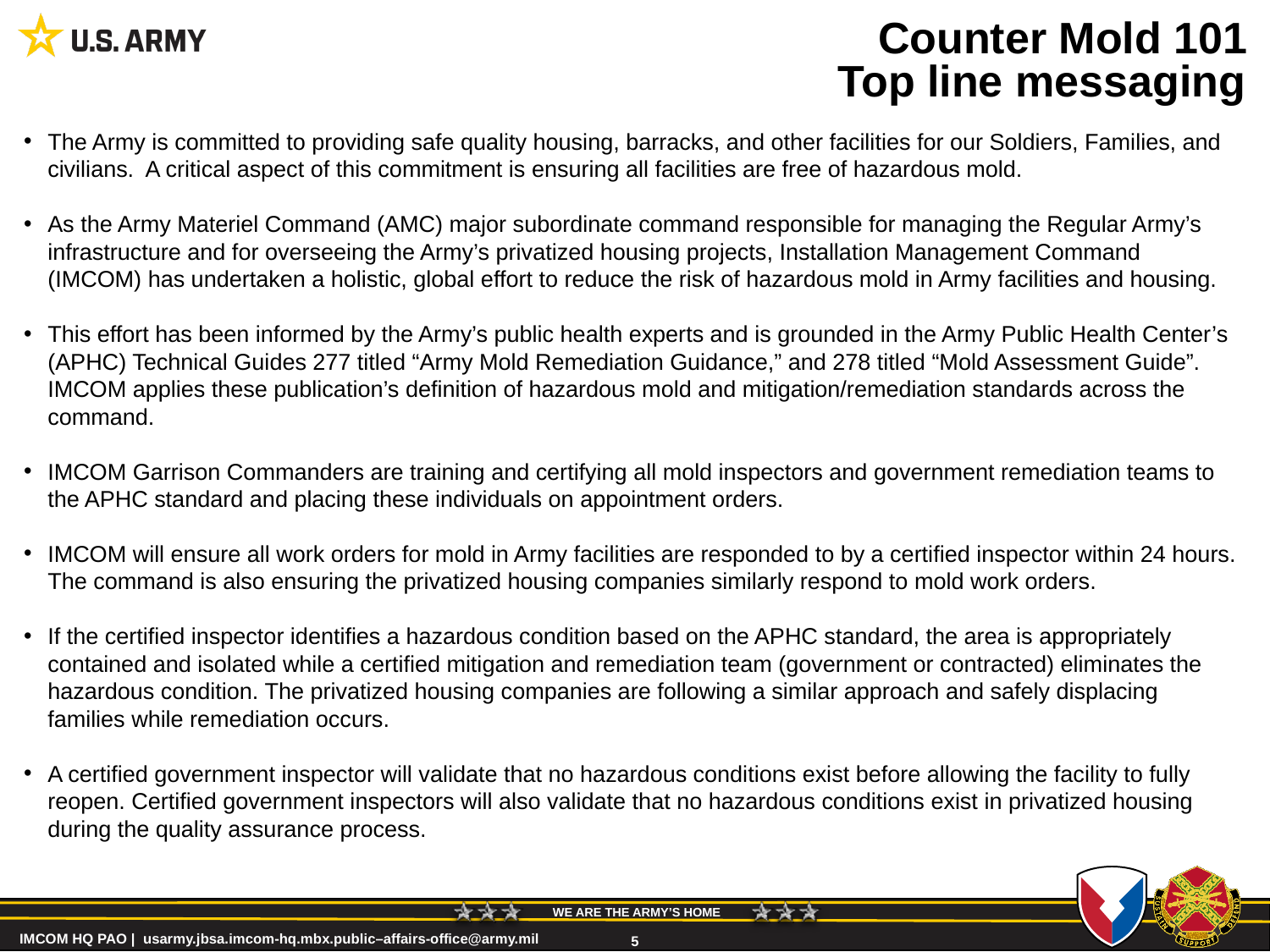

# Counter Mold 101
Top line messaging
The Army is committed to providing safe quality housing, barracks, and other facilities for our Soldiers, Families, and civilians.  A critical aspect of this commitment is ensuring all facilities are free of hazardous mold.

As the Army Materiel Command (AMC) major subordinate command responsible for managing the Regular Army’s infrastructure and for overseeing the Army’s privatized housing projects, Installation Management Command (IMCOM) has undertaken a holistic, global effort to reduce the risk of hazardous mold in Army facilities and housing.

This effort has been informed by the Army’s public health experts and is grounded in the Army Public Health Center’s (APHC) Technical Guides 277 titled “Army Mold Remediation Guidance,” and 278 titled “Mold Assessment Guide”. IMCOM applies these publication’s definition of hazardous mold and mitigation/remediation standards across the command.

IMCOM Garrison Commanders are training and certifying all mold inspectors and government remediation teams to the APHC standard and placing these individuals on appointment orders.

IMCOM will ensure all work orders for mold in Army facilities are responded to by a certified inspector within 24 hours. The command is also ensuring the privatized housing companies similarly respond to mold work orders.

If the certified inspector identifies a hazardous condition based on the APHC standard, the area is appropriately contained and isolated while a certified mitigation and remediation team (government or contracted) eliminates the hazardous condition. The privatized housing companies are following a similar approach and safely displacing families while remediation occurs.

A certified government inspector will validate that no hazardous conditions exist before allowing the facility to fully reopen. Certified government inspectors will also validate that no hazardous conditions exist in privatized housing during the quality assurance process.
5